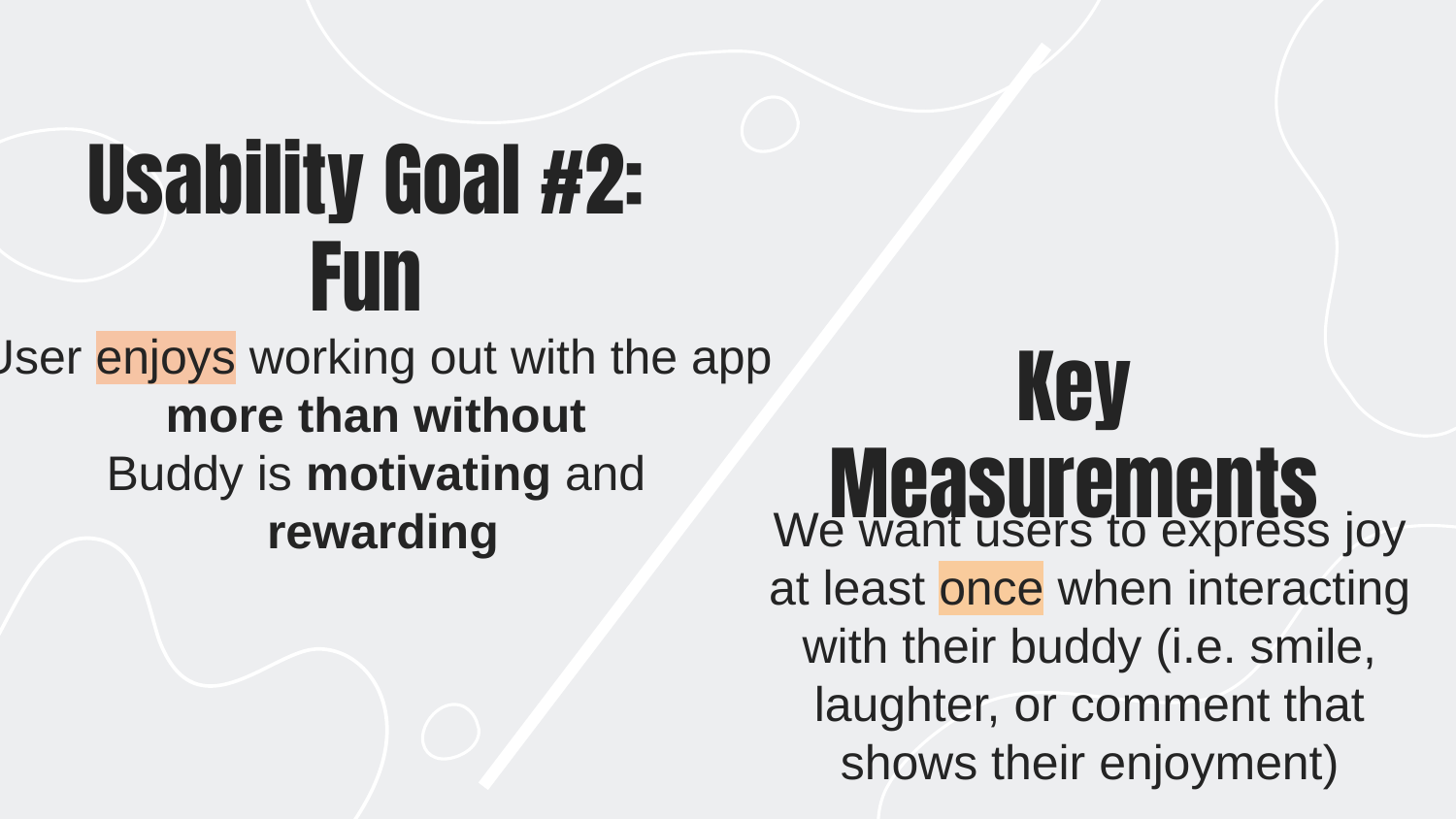

# Usability Goal #2: Fun
User enjoys working out with the app
more than without
Buddy is motivating and
rewarding
Key Measurements
We want users to express joy at least once when interacting with their buddy (i.e. smile, laughter, or comment that shows their enjoyment)